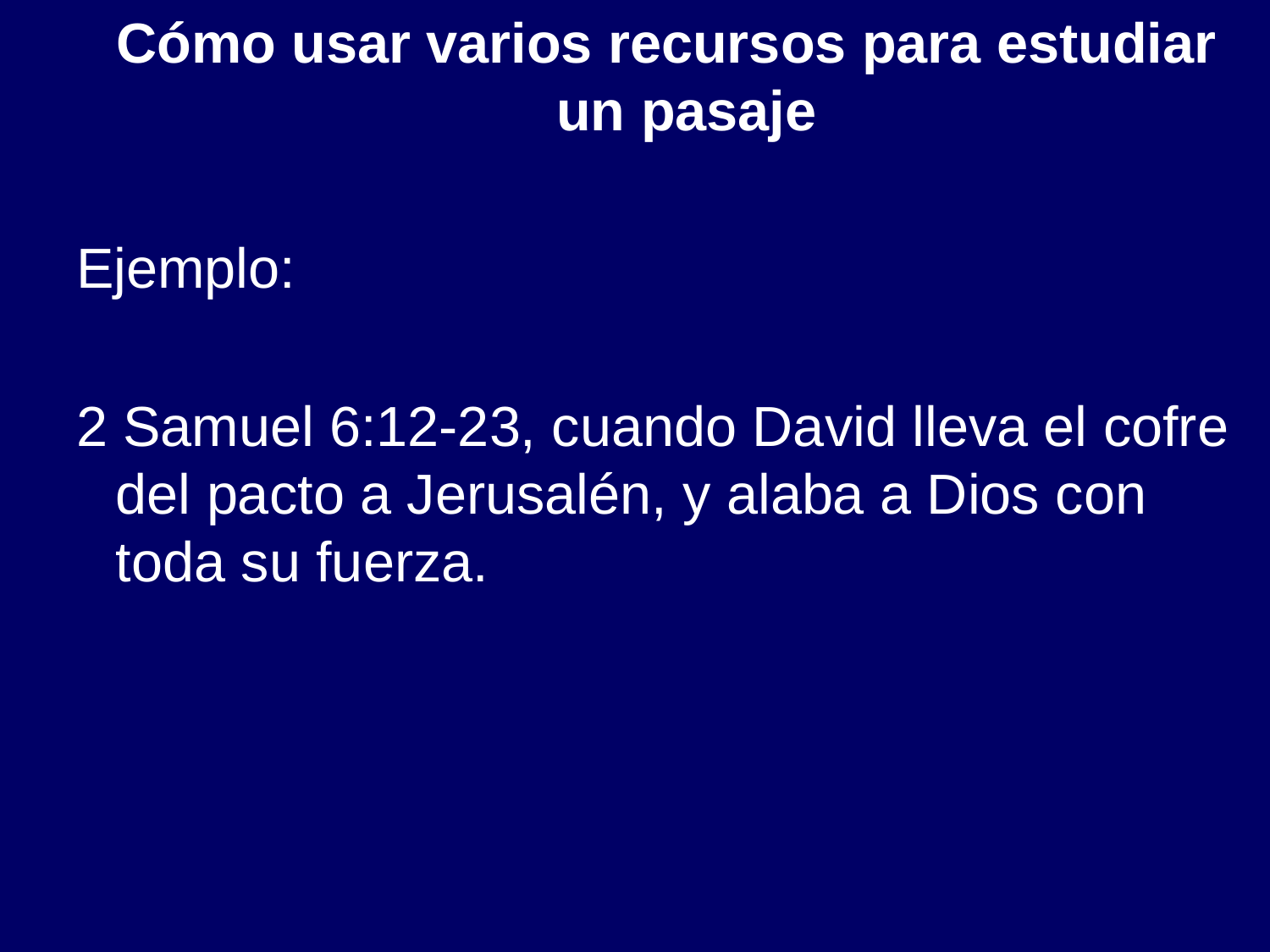

Cómo usar varios recursos para estudiar un pasaje

Ejemplo:

2 Samuel 6:12-23, cuando David lleva el cofre del pacto a Jerusalén, y alaba a Dios con toda su fuerza.
# -